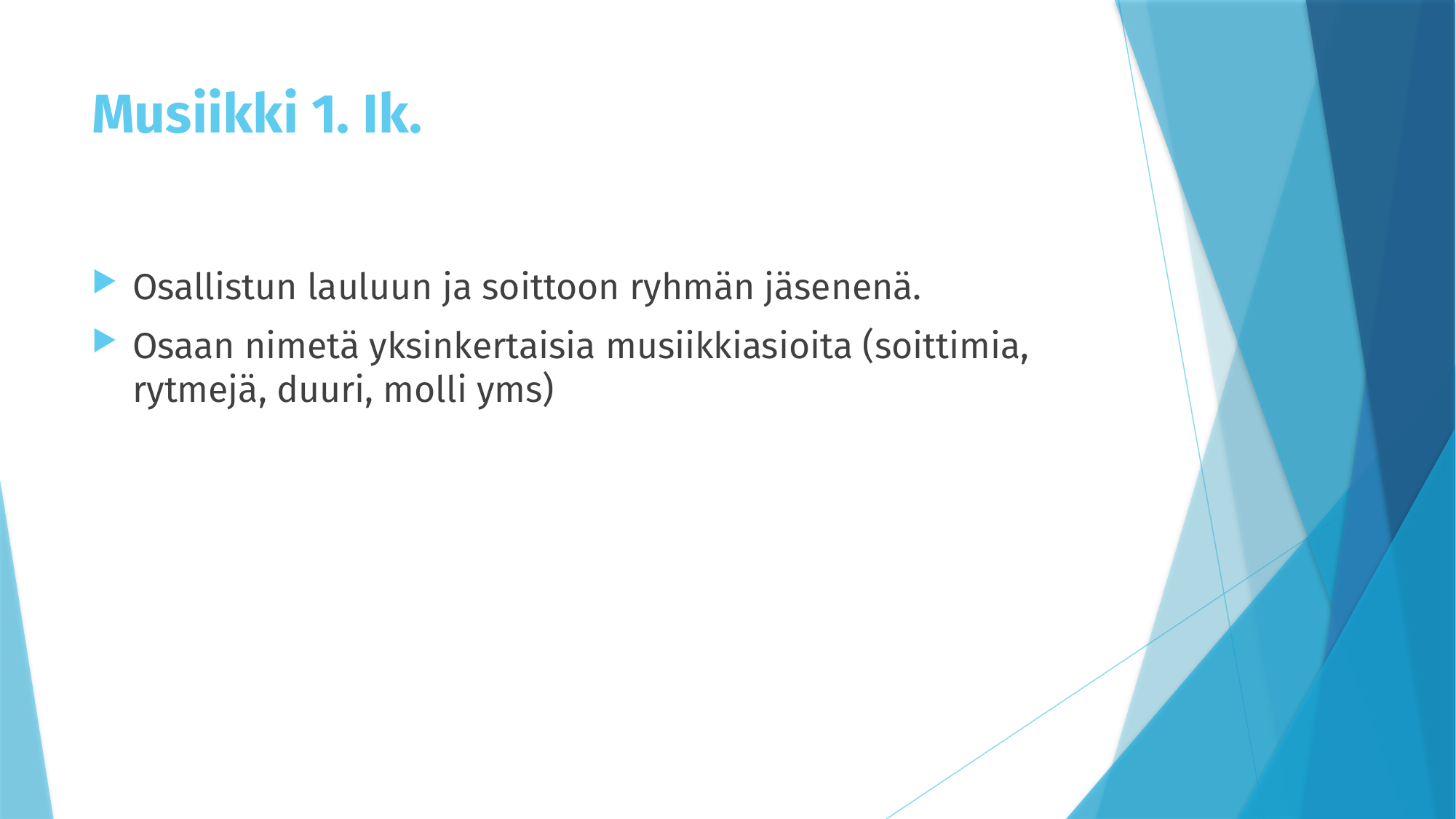

# Musiikki 1. Ik.
Osallistun lauluun ja soittoon ryhmän jäsenenä.
Osaan nimetä yksinkertaisia musiikkiasioita (soittimia, rytmejä, duuri, molli yms)